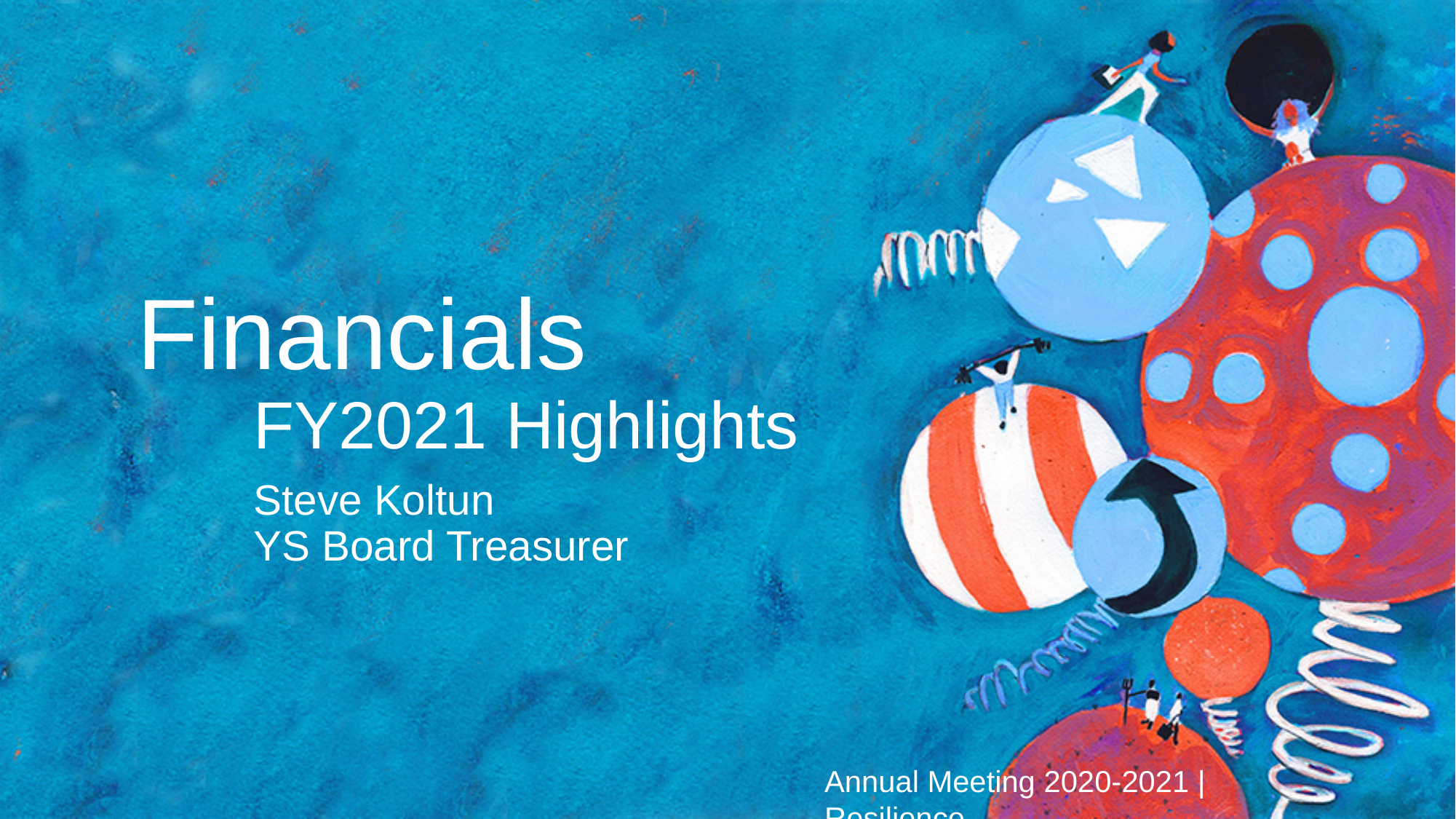

Financials
FY2021 Highlights
Steve Koltun
YS Board Treasurer